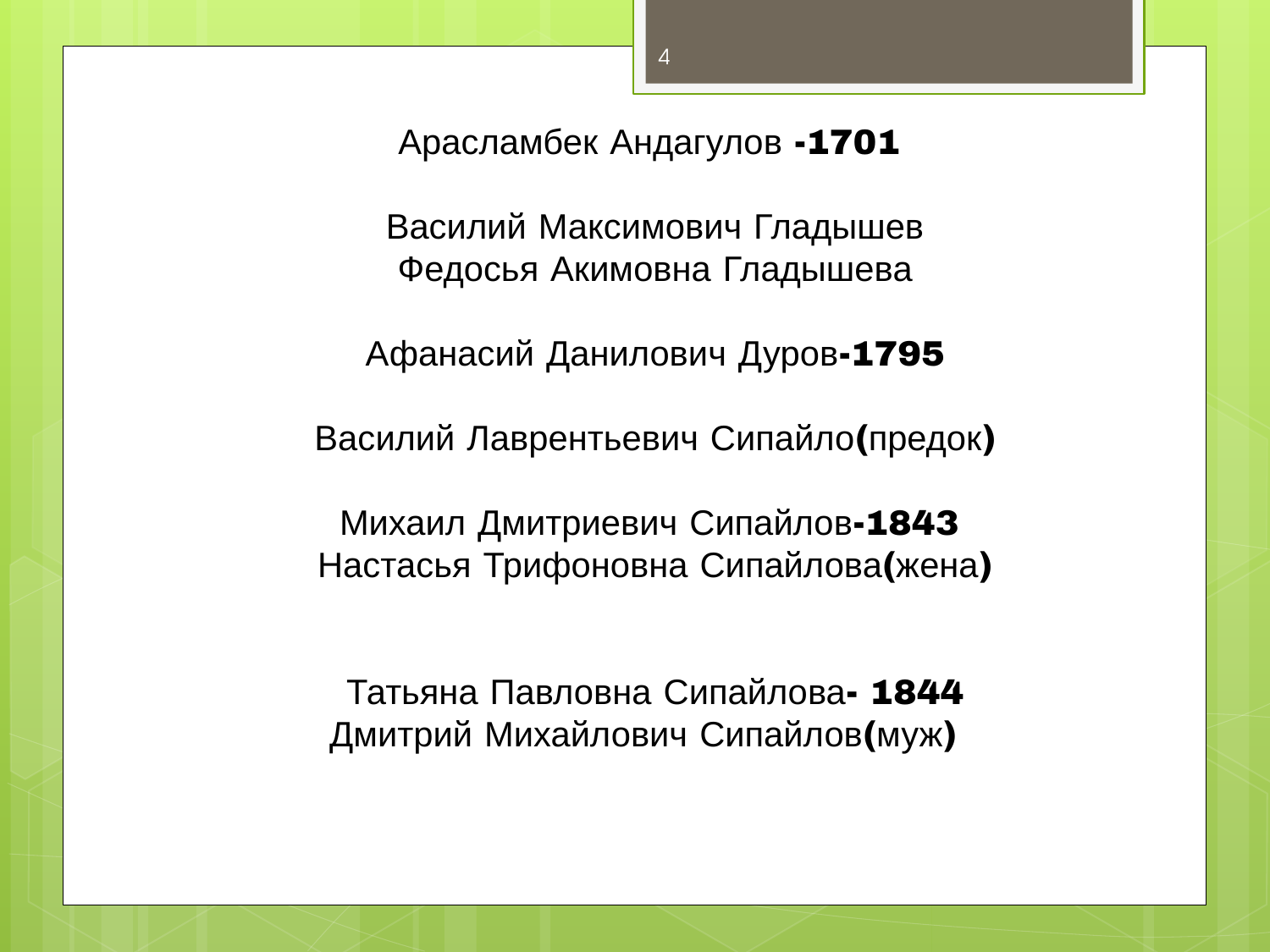

4
Арасламбек Андагулов -1701

Василий Максимович Гладышев
Федосья Акимовна Гладышева
Афанасий Данилович Дуров-1795
Василий Лаврентьевич Сипайло(предок)

Михаил Дмитриевич Сипайлов-1843
Настасья Трифоновна Сипайлова(жена)

Татьяна Павловна Сипайлова- 1844
Дмитрий Михайлович Сипайлов(муж)